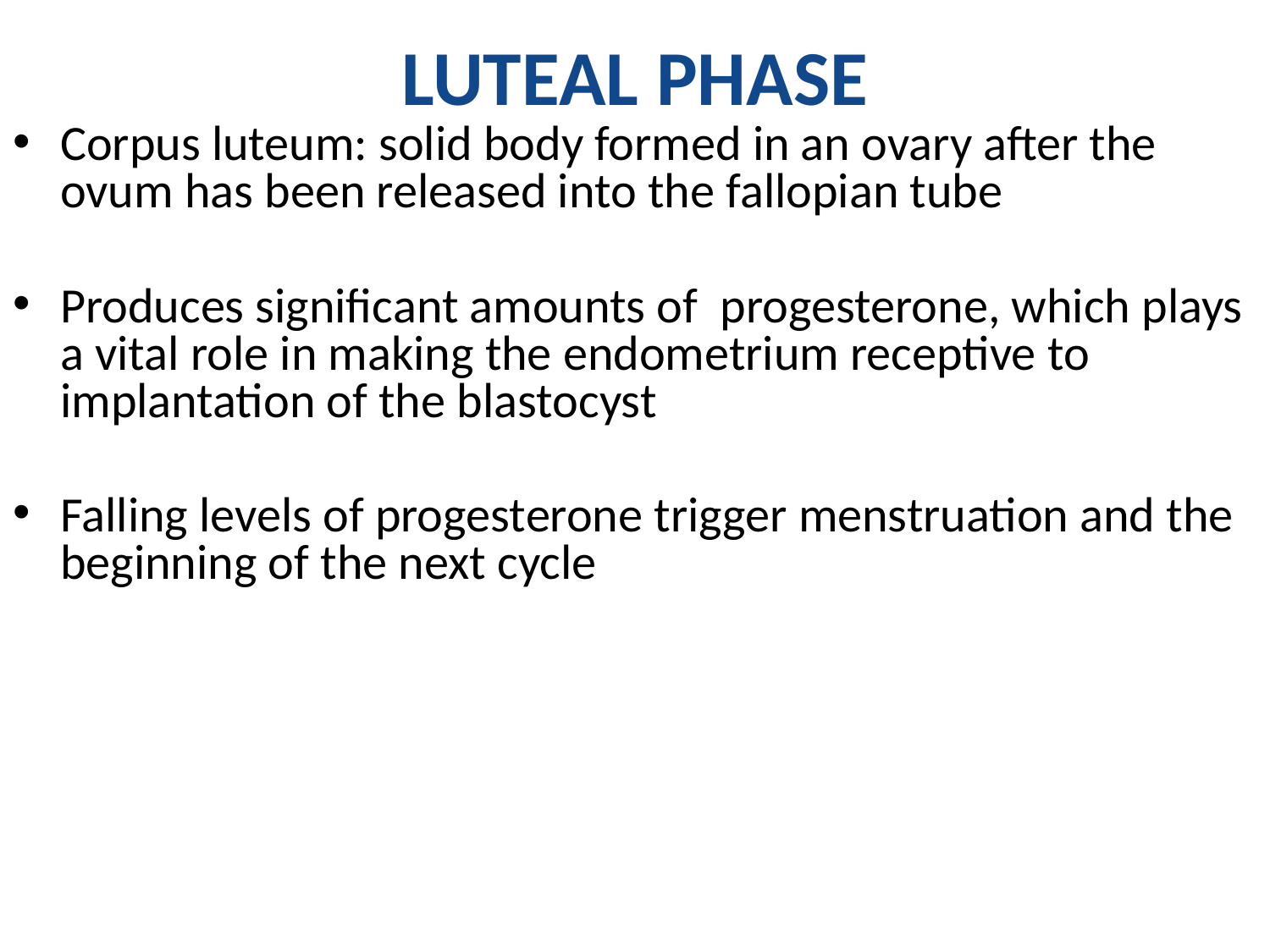

# LUTEAL PHASE
Corpus luteum: solid body formed in an ovary after the ovum has been released into the fallopian tube

Produces significant amounts of  progesterone, which plays a vital role in making the endometrium receptive to implantation of the blastocyst

Falling levels of progesterone trigger menstruation and the beginning of the next cycle